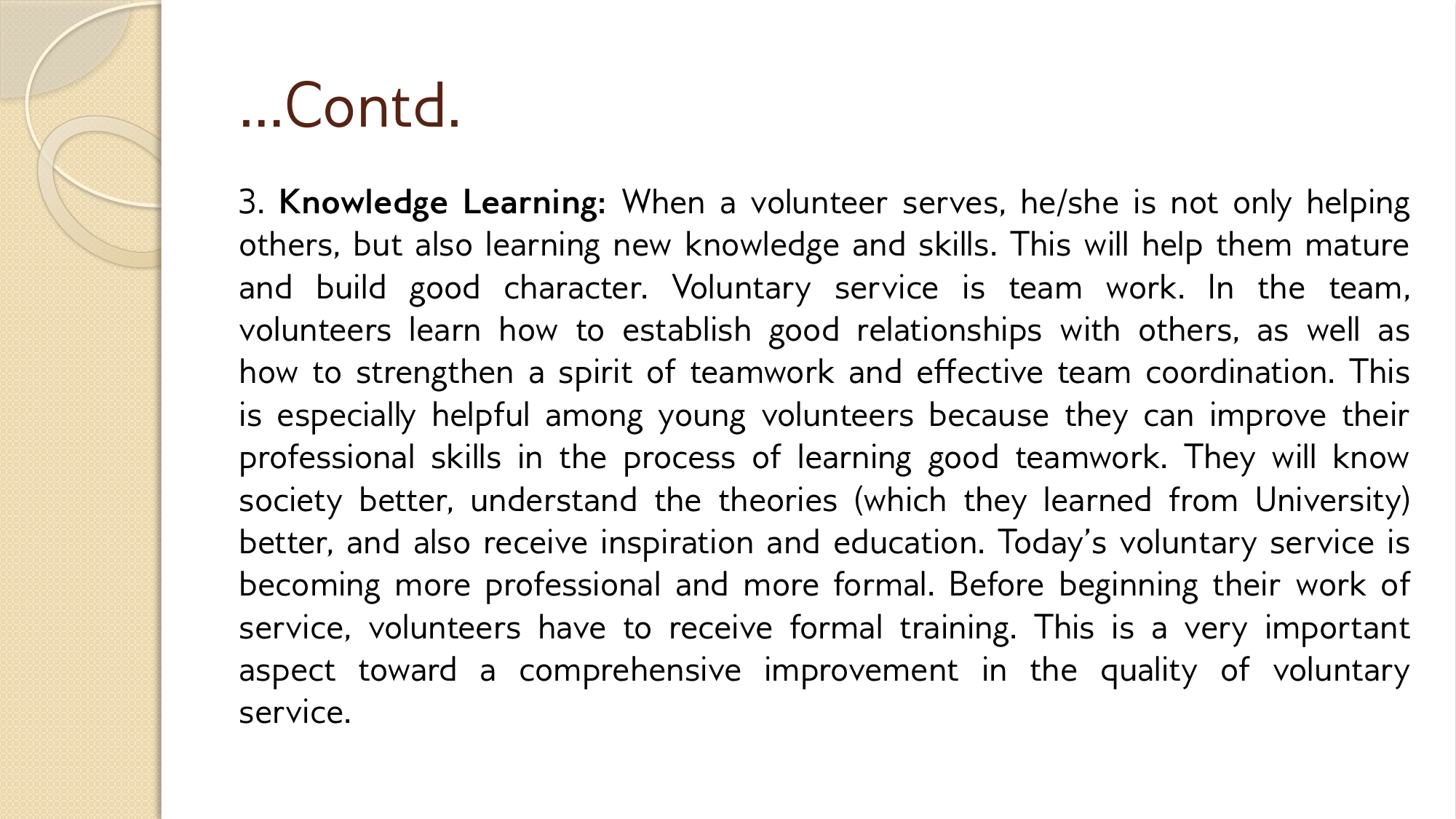

# …Contd.
3. Knowledge Learning: When a volunteer serves, he/she is not only helping others, but also learning new knowledge and skills. This will help them mature and build good character. Voluntary service is team work. In the team, volunteers learn how to establish good relationships with others, as well as how to strengthen a spirit of teamwork and effective team coordination. This is especially helpful among young volunteers because they can improve their professional skills in the process of learning good teamwork. They will know society better, understand the theories (which they learned from University) better, and also receive inspiration and education. Today’s voluntary service is becoming more professional and more formal. Before beginning their work of service, volunteers have to receive formal training. This is a very important aspect toward a comprehensive improvement in the quality of voluntary service.